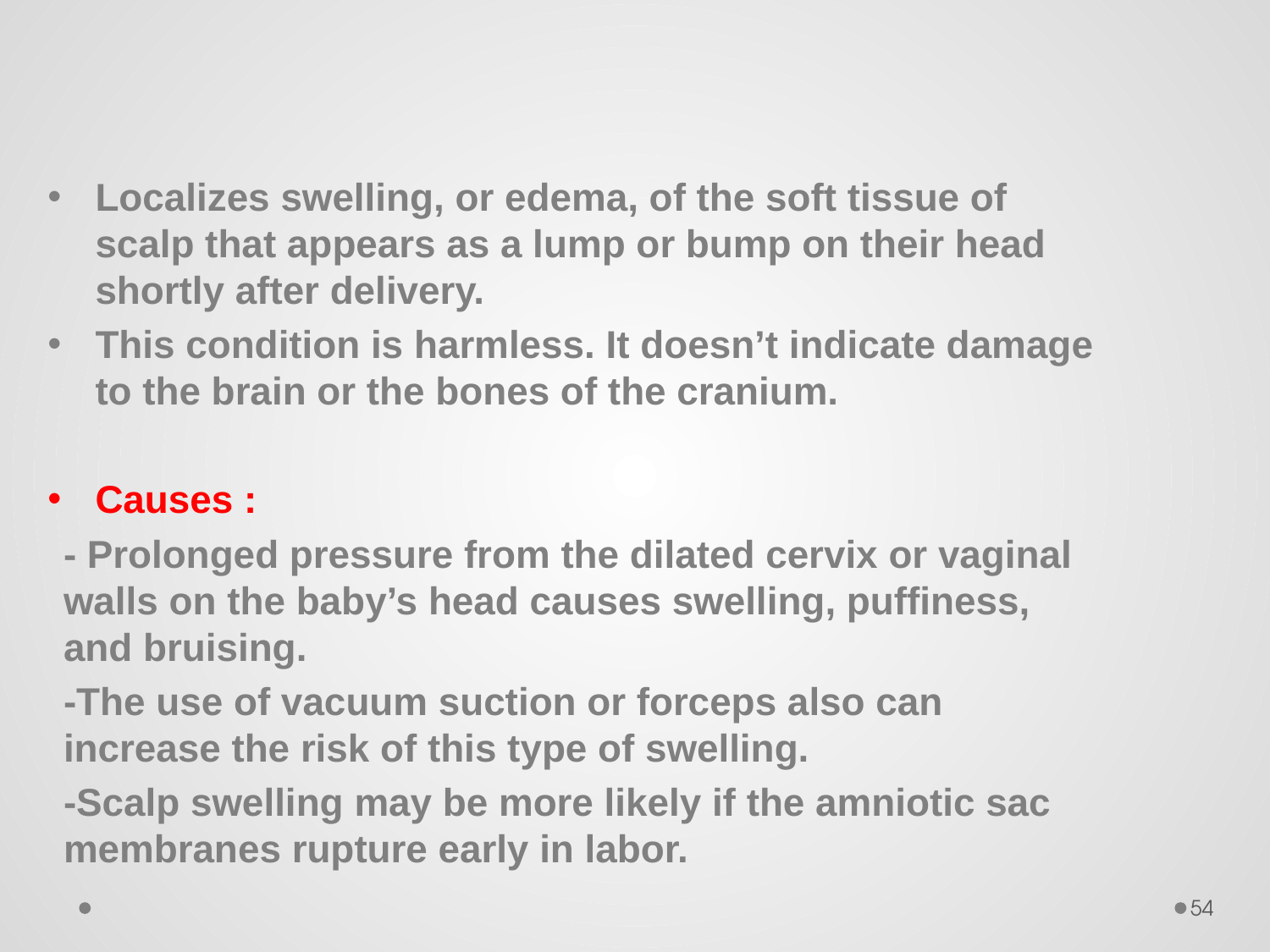

# 2.Caput succedaneum
Localizes swelling, or edema, of the soft tissue of scalp that appears as a lump or bump on their head shortly after delivery.
This condition is harmless. It doesn’t indicate damage to the brain or the bones of the cranium.

Causes :
- Prolonged pressure from the dilated cervix or vaginal walls on the baby’s head causes swelling, puffiness, and bruising.
-The use of vacuum suction or forceps also can increase the risk of this type of swelling.
-Scalp swelling may be more likely if the amniotic sac membranes rupture early in labor.

54